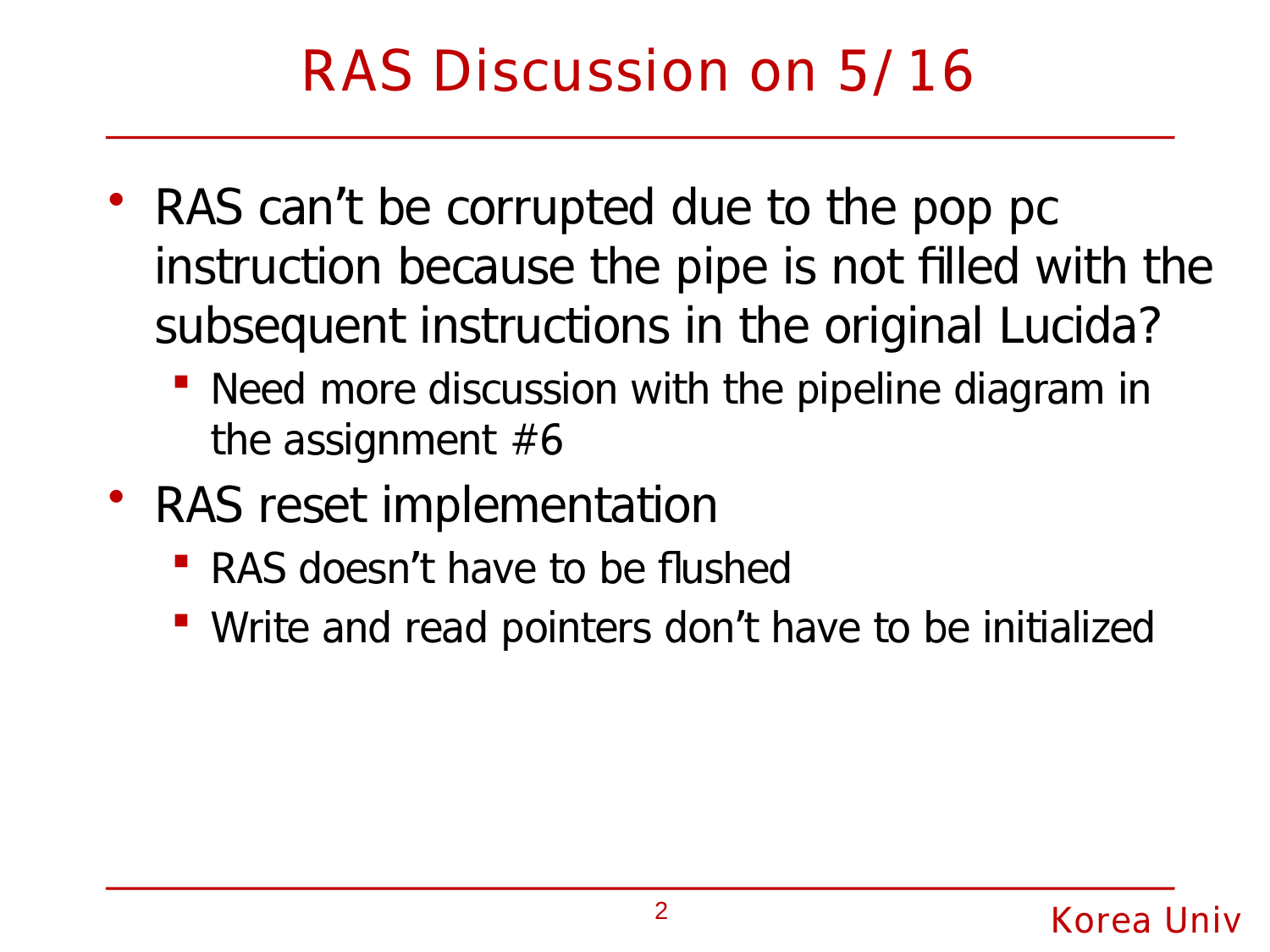

# RAS Discussion on 5/16
RAS can’t be corrupted due to the pop pc instruction because the pipe is not filled with the subsequent instructions in the original Lucida?
Need more discussion with the pipeline diagram in the assignment #6
RAS reset implementation
RAS doesn’t have to be flushed
Write and read pointers don’t have to be initialized
2